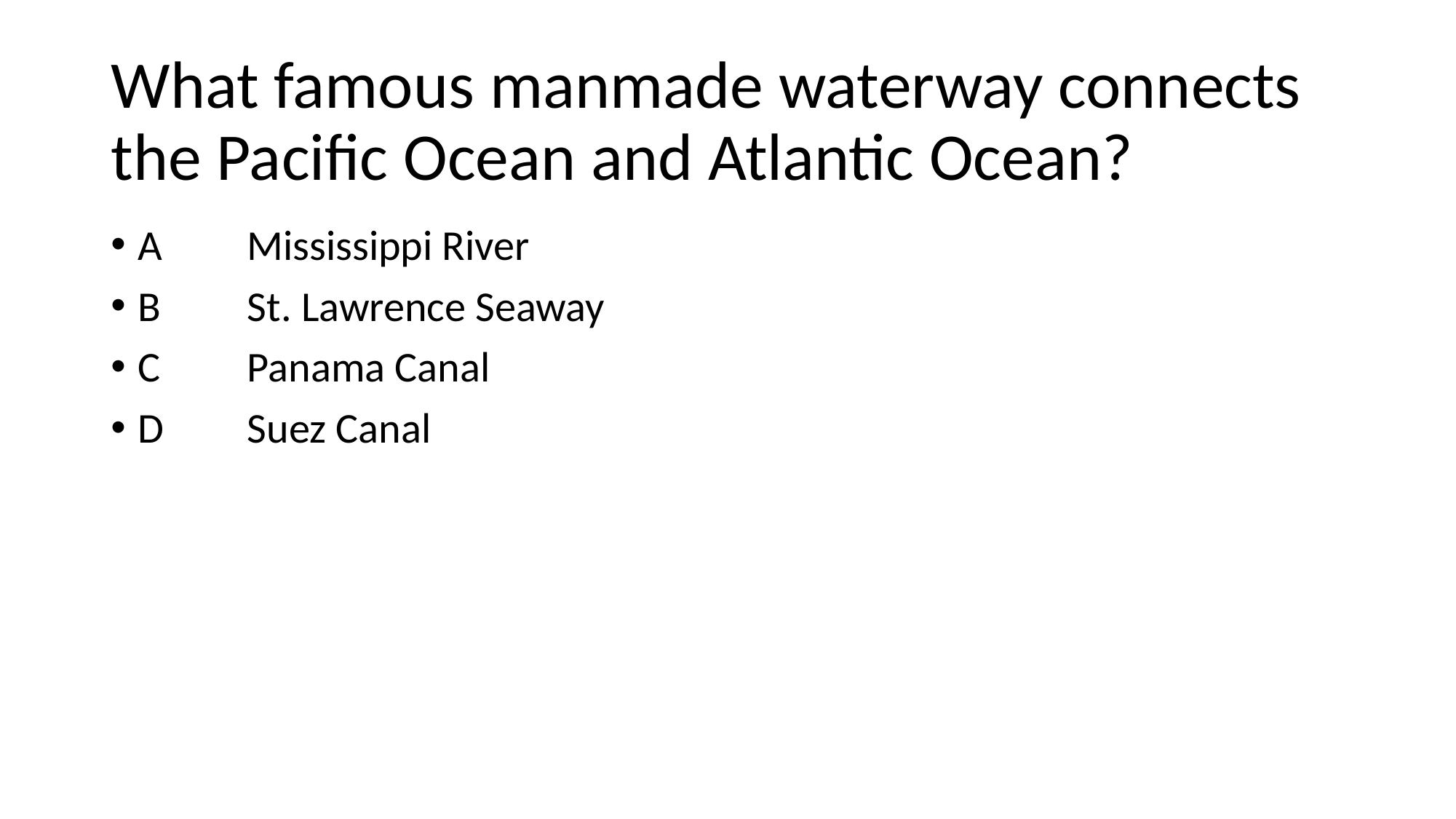

# What famous manmade waterway connects the Pacific Ocean and Atlantic Ocean?
A 	Mississippi River
B	St. Lawrence Seaway
C	Panama Canal
D 	Suez Canal